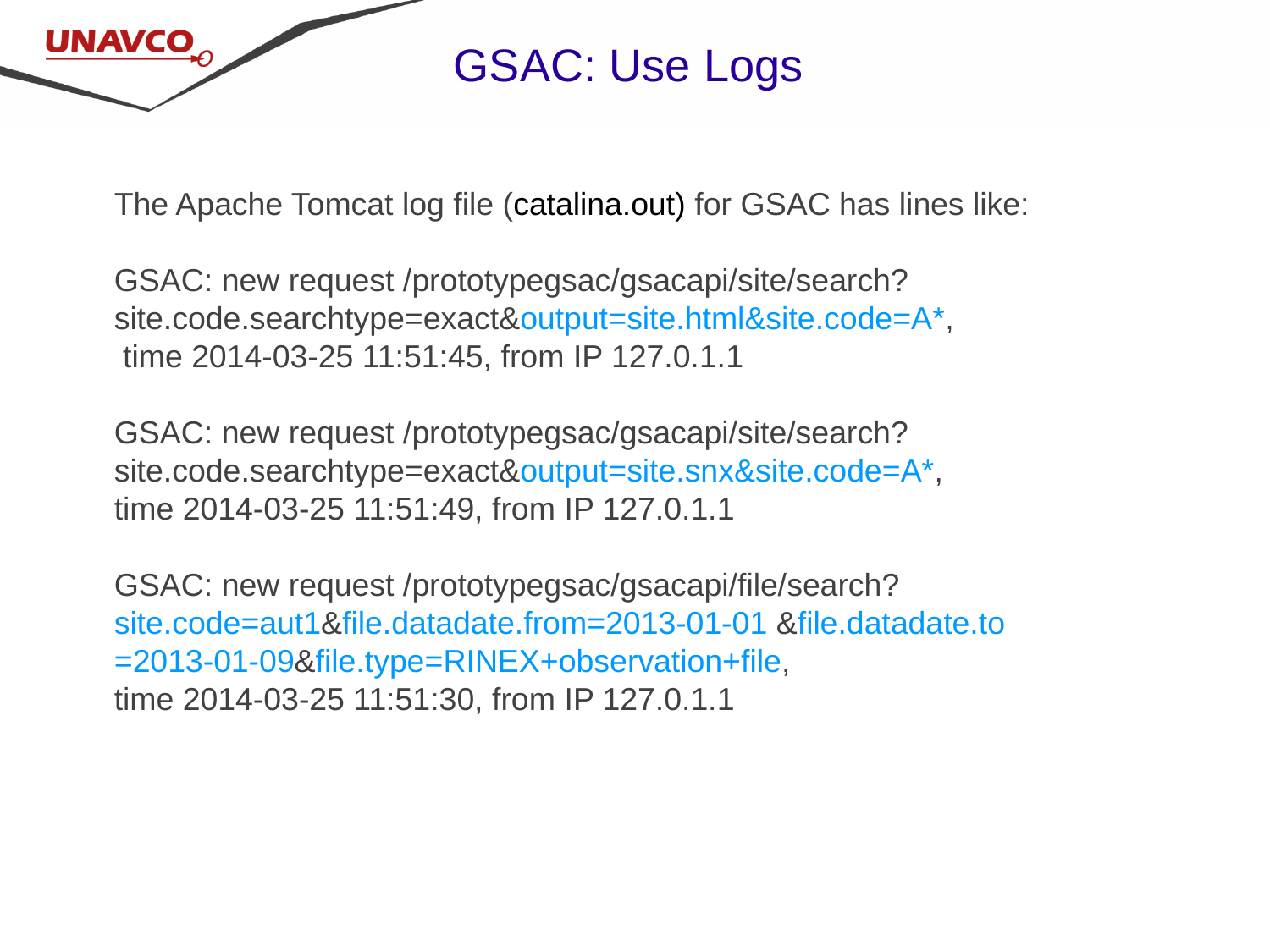

GSAC: Use Logs

The Apache Tomcat log file (catalina.out) for GSAC has lines like:

GSAC: new request /prototypegsac/gsacapi/site/search?site.code.searchtype=exact&output=site.html&site.code=A*,
 time 2014-03-25 11:51:45, from IP 127.0.1.1

GSAC: new request /prototypegsac/gsacapi/site/search?site.code.searchtype=exact&output=site.snx&site.code=A*,
time 2014-03-25 11:51:49, from IP 127.0.1.1

GSAC: new request /prototypegsac/gsacapi/file/search?site.code=aut1&file.datadate.from=2013-01-01 &file.datadate.to
=2013-01-09&file.type=RINEX+observation+file,
time 2014-03-25 11:51:30, from IP 127.0.1.1